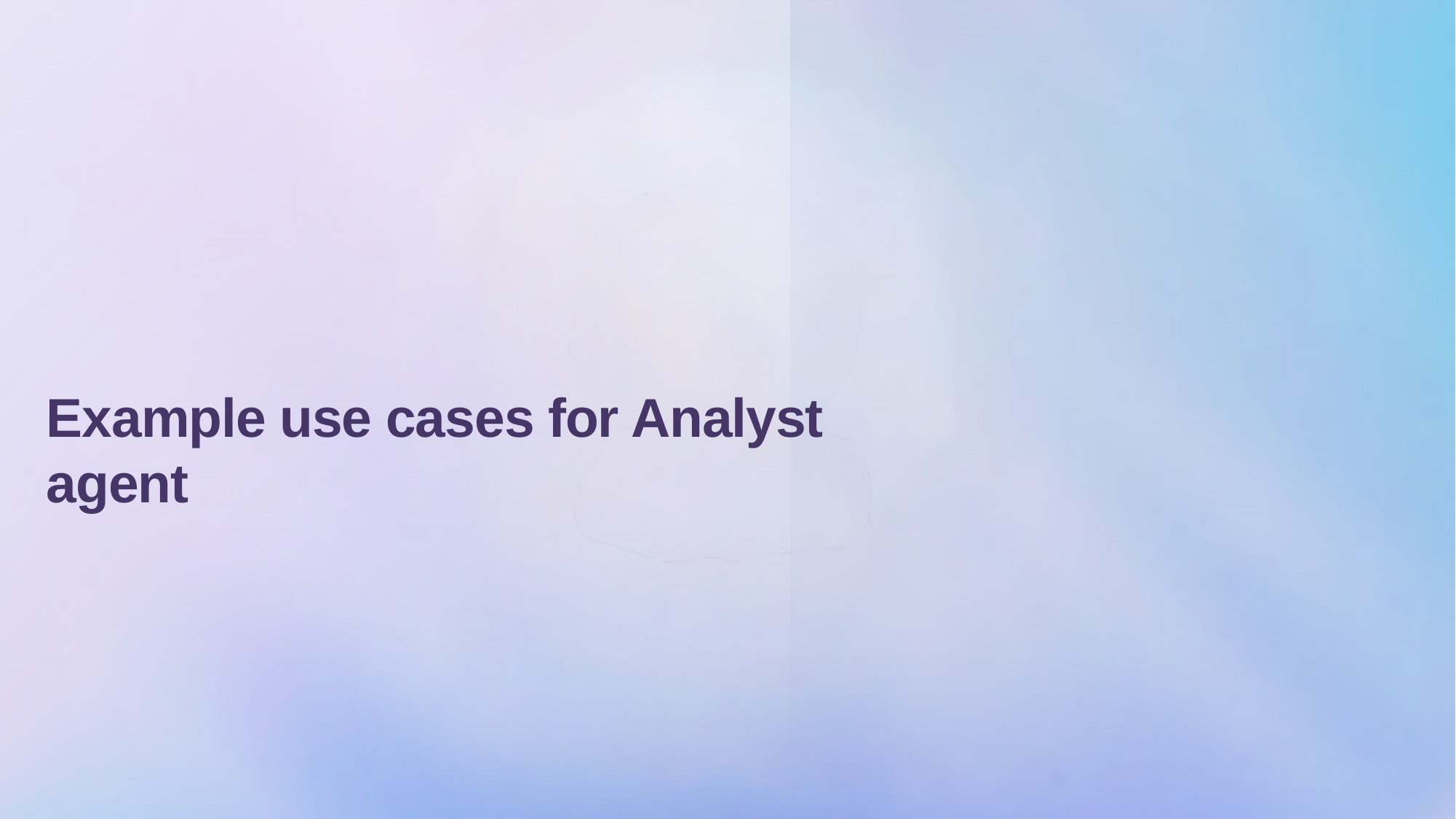

# Example use cases for Analyst agent